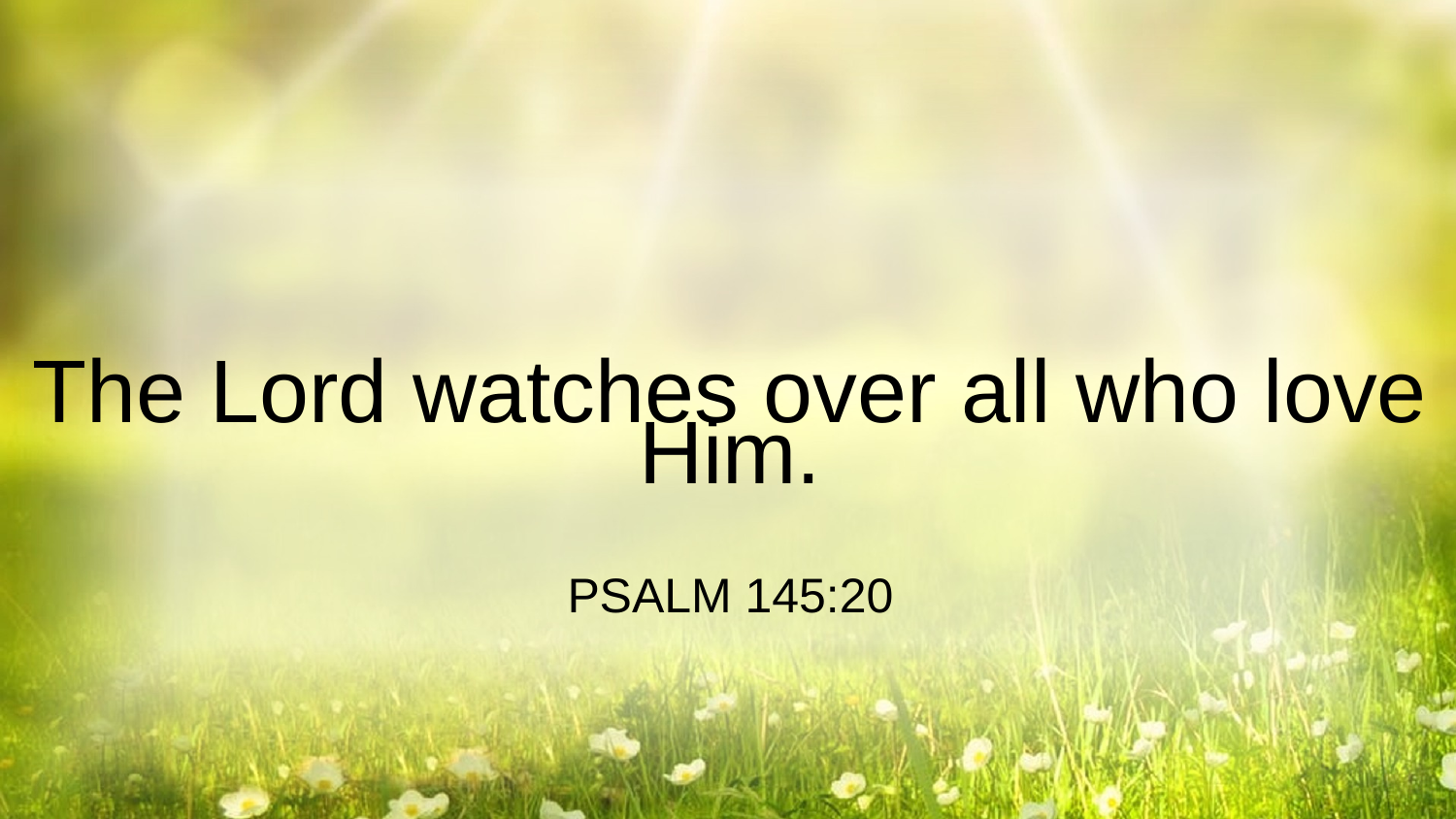

The Lord watches over all who love Him.

PSALM 145:20